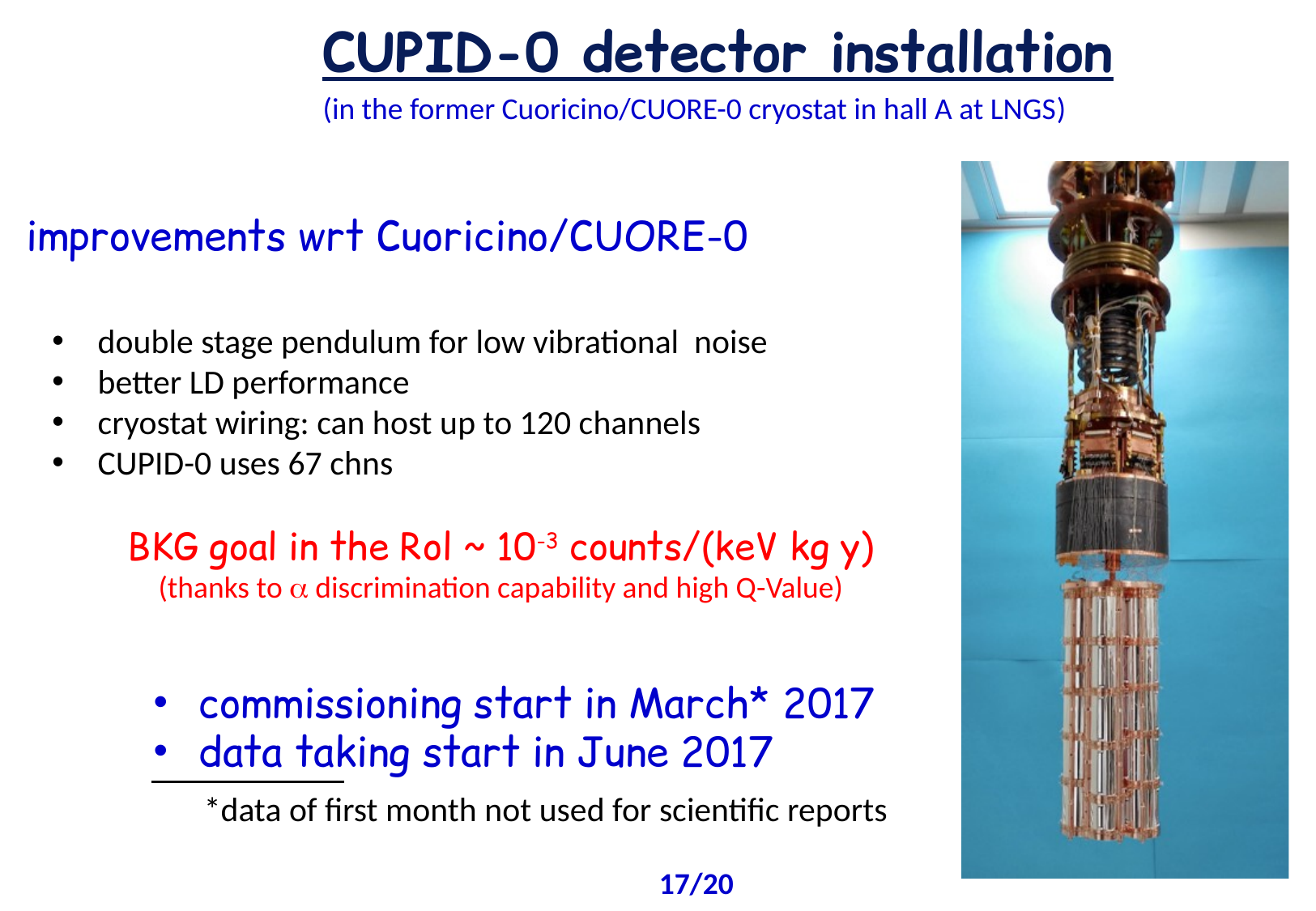

CUPID-0 detector installation
(in the former Cuoricino/CUORE-0 cryostat in hall A at LNGS)

improvements wrt Cuoricino/CUORE-0
double stage pendulum for low vibrational  noise
better LD performance
cryostat wiring: can host up to 120 channels
CUPID-0 uses 67 chns
BKG goal in the Rol ~ 10-3 counts/(keV kg y)
(thanks to α discrimination capability and high Q-Value)
commissioning start in March* 2017
data taking start in June 2017
*data of first month not used for scientific reports
17/20